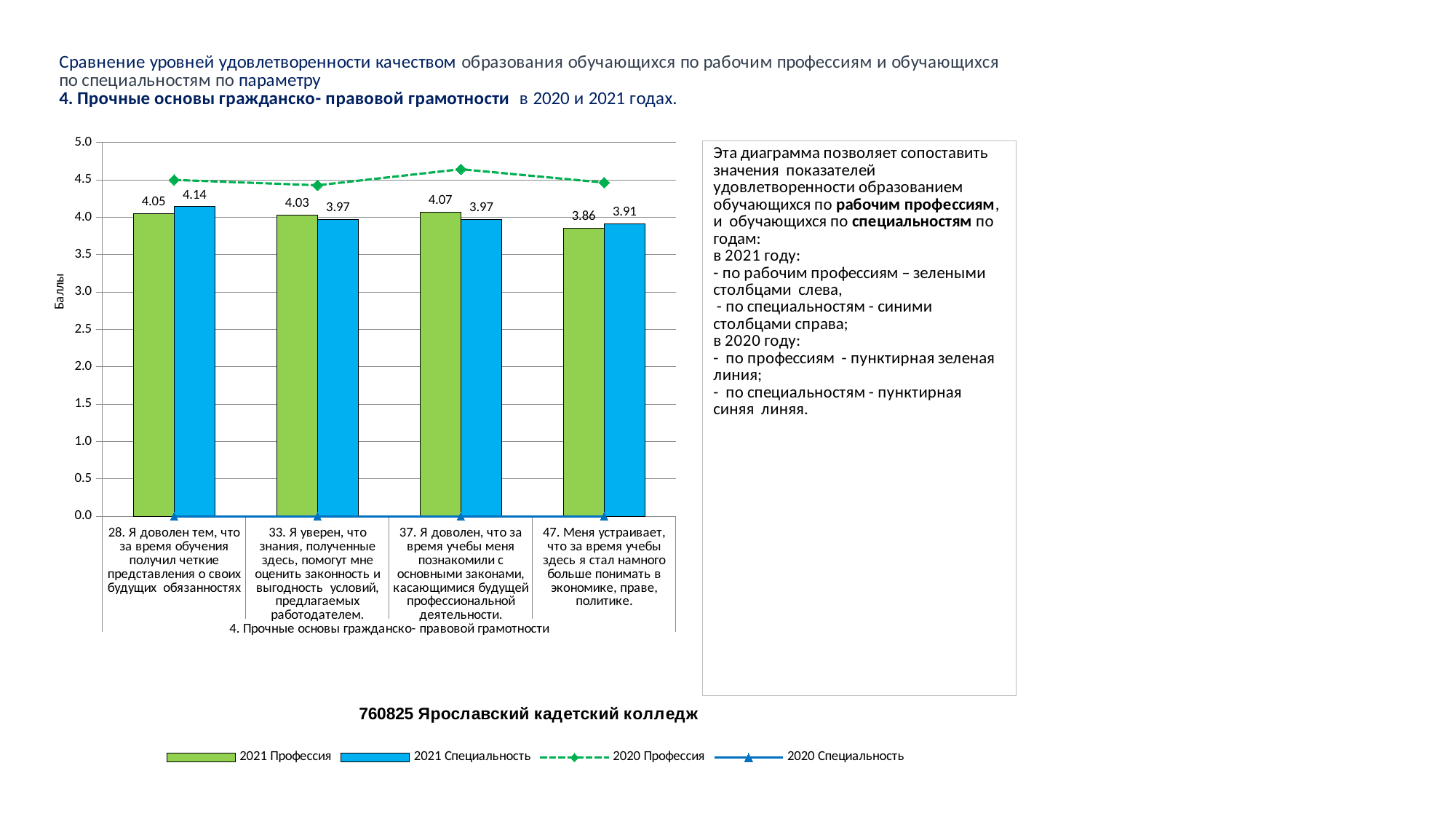

### Chart

| Category | 2021 Профессия | 2021 Специальность | 2020 Профессия | 2020 Специальность |
|---|---|---|---|---|
| 28. Я доволен тем, что за время обучения получил четкие представления о своих будущих  обязанностях  | 4.0476190476190474 | 4.142857142857143 | 4.5 | 0.0 |
| 33. Я уверен, что знания, полученные здесь, помогут мне оценить законность и выгодность  условий, предлагаемых работодателем. | 4.029761904761905 | 3.9714285714285715 | 4.428571428571429 | 0.0 |
| 37. Я доволен, что за время учебы меня познакомили с основными законами, касающимися будущей профессиональной деятельности. | 4.071428571428571 | 3.9714285714285715 | 4.642857142857143 | 0.0 |
| 47. Меня устраивает, что за время учебы здесь я стал намного больше понимать в экономике, праве, политике. | 3.857142857142857 | 3.914285714285714 | 4.464285714285714 | 0.0 |